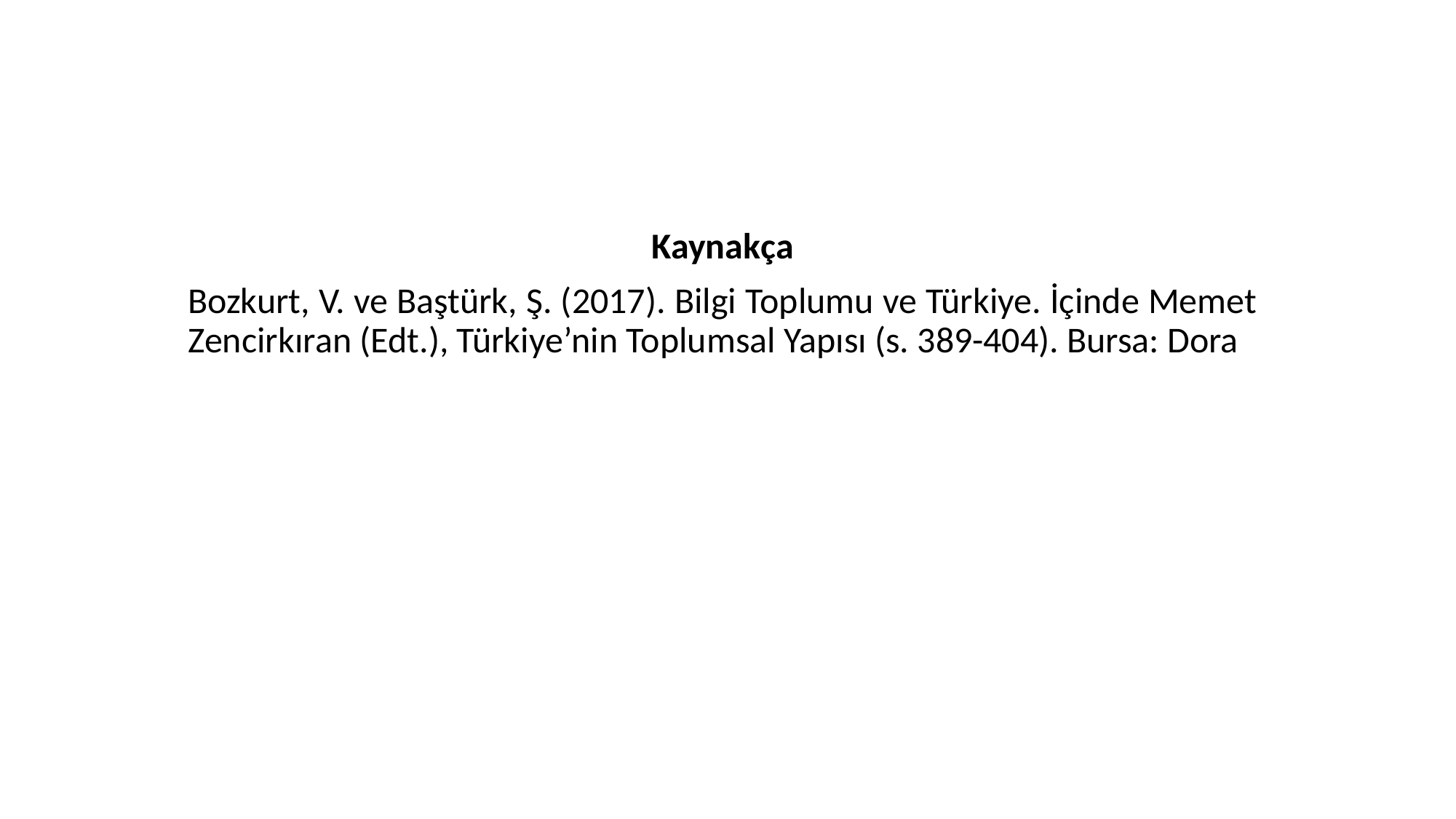

Kaynakça
Bozkurt, V. ve Baştürk, Ş. (2017). Bilgi Toplumu ve Türkiye. İçinde Memet Zencirkıran (Edt.), Türkiye’nin Toplumsal Yapısı (s. 389-404). Bursa: Dora